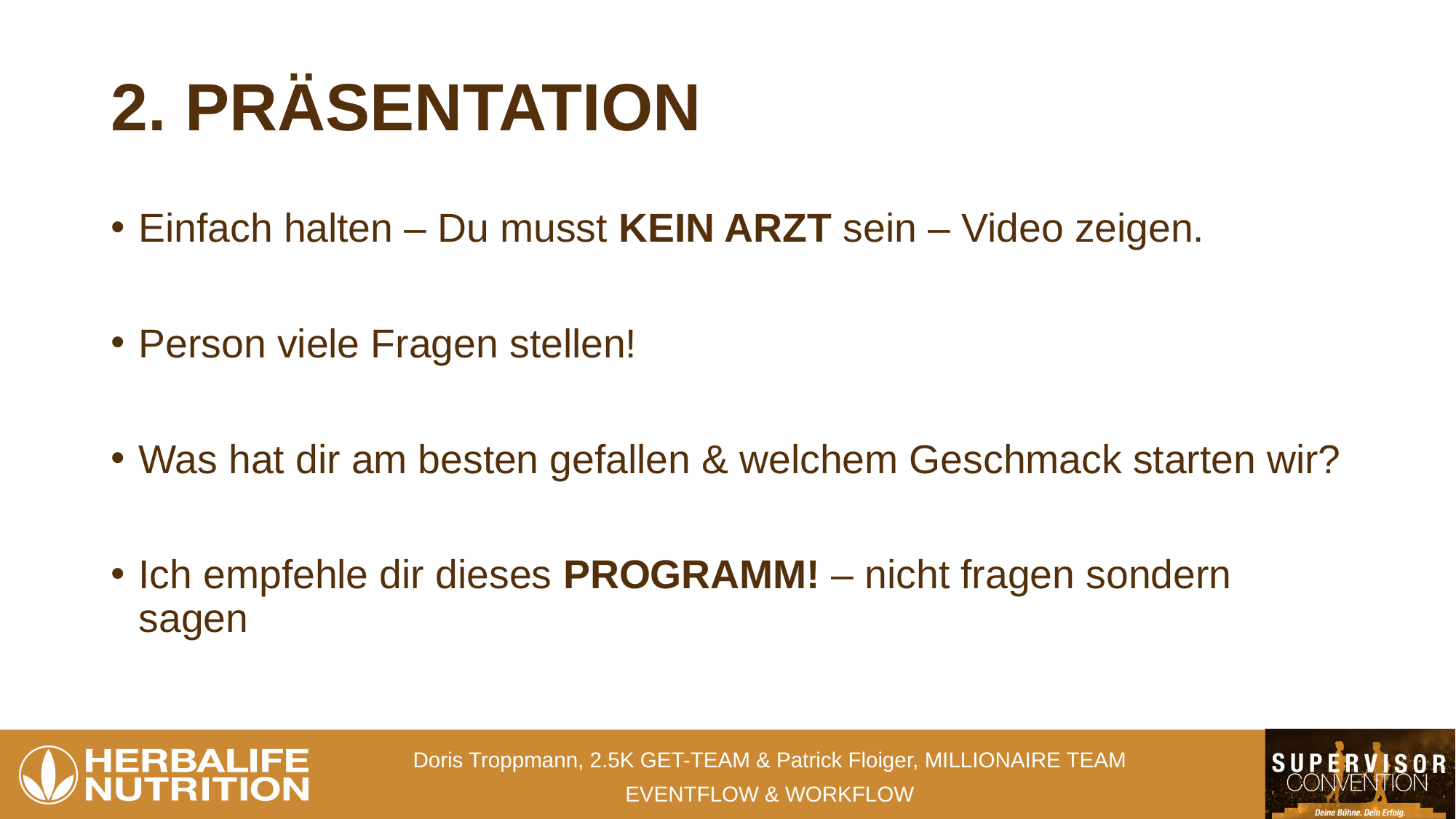

# 2. PRÄSENTATION
Einfach halten – Du musst KEIN ARZT sein – Video zeigen.

Person viele Fragen stellen!

Was hat dir am besten gefallen & welchem Geschmack starten wir?

Ich empfehle dir dieses PROGRAMM! – nicht fragen sondern sagen

Doris Troppmann, 2.5K GET-TEAM & Patrick Floiger, MILLIONAIRE TEAM
EVENTFLOW & WORKFLOW